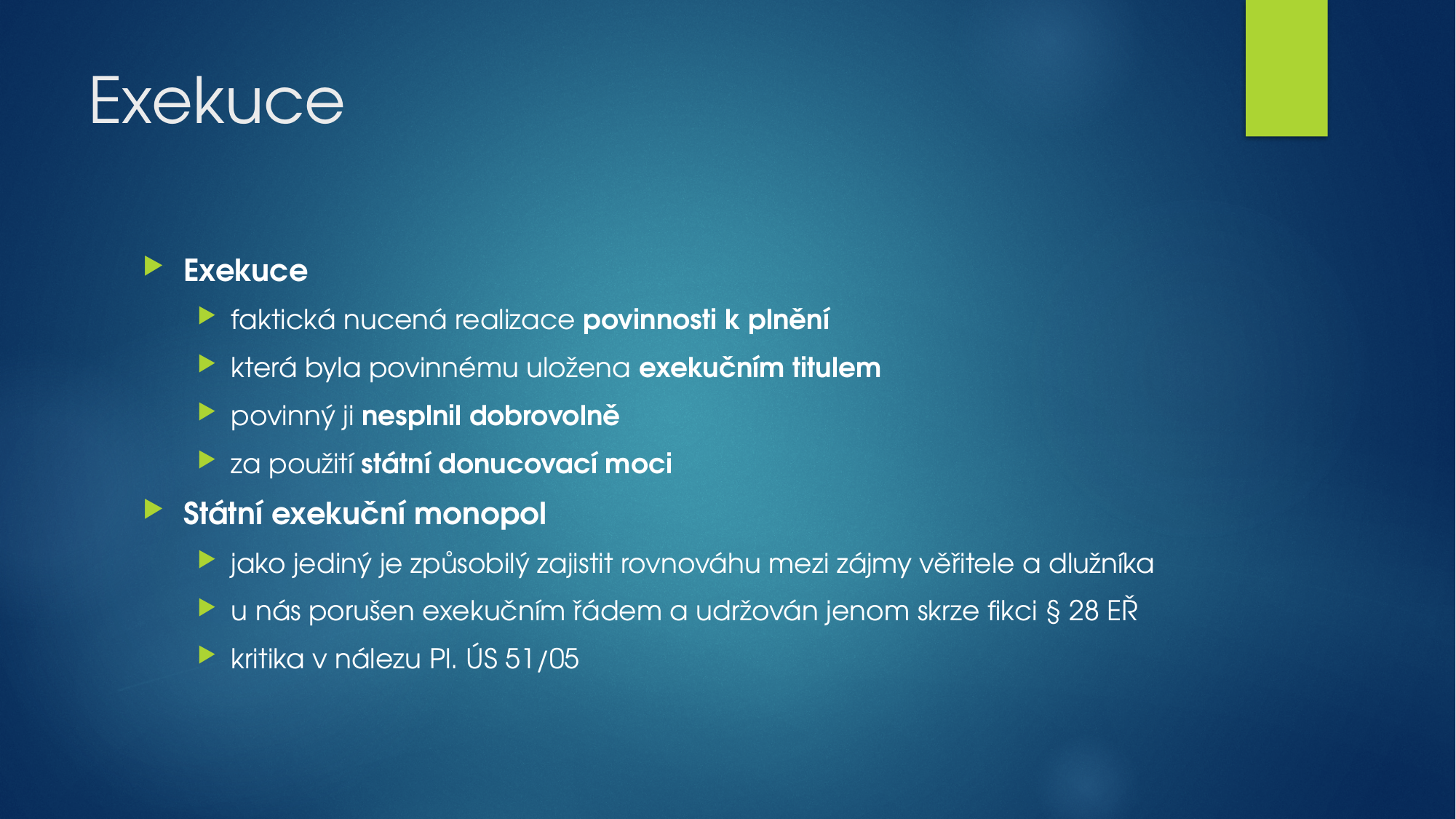

# Exekuce
Exekuce
faktická nucená realizace povinnosti k plnění
která byla povinnému uložena exekučním titulem
povinný ji nesplnil dobrovolně
za použití státní donucovací moci
Státní exekuční monopol
jako jediný je způsobilý zajistit rovnováhu mezi zájmy věřitele a dlužníka
u nás porušen exekučním řádem a udržován jenom skrze fikci § 28 EŘ
kritika v nálezu Pl. ÚS 51/05